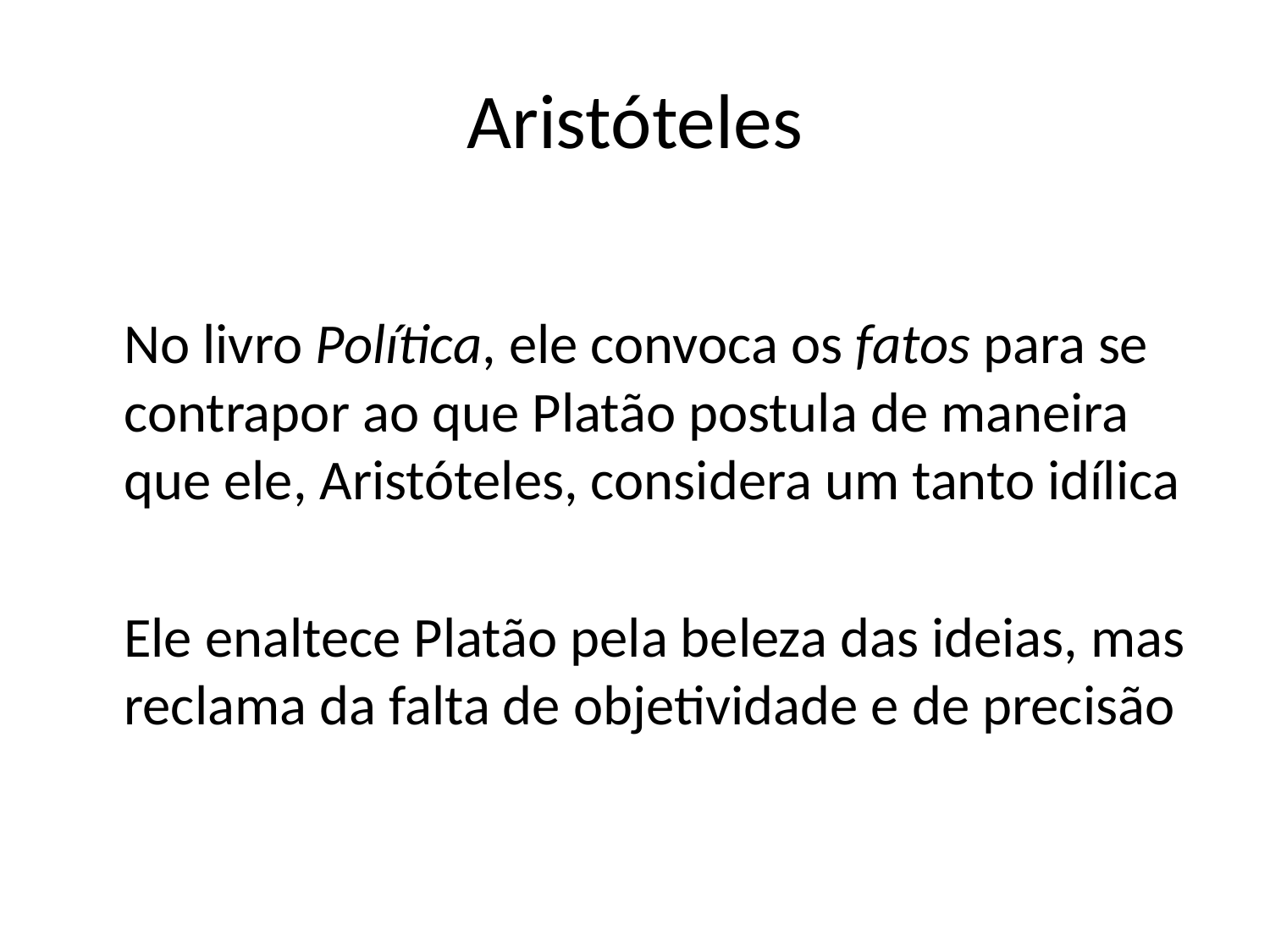

# Aristóteles

	No livro Política, ele convoca os fatos para se contrapor ao que Platão postula de maneira que ele, Aristóteles, considera um tanto idílica

	Ele enaltece Platão pela beleza das ideias, mas reclama da falta de objetividade e de precisão